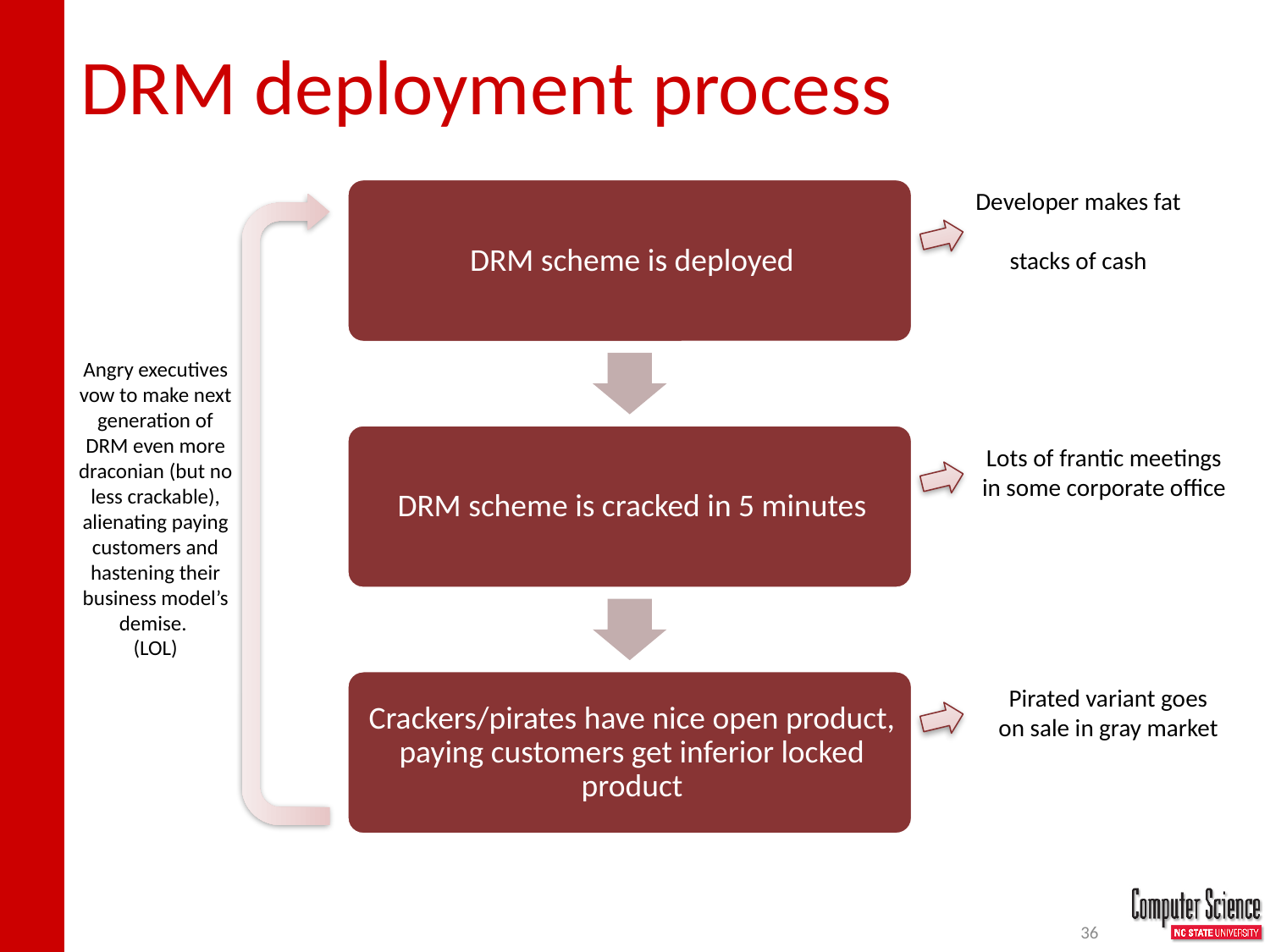

# DRM deployment process
DRM scheme is deployed

DRM scheme is cracked in 5 minutes

Crackers/pirates have nice open product,
paying customers get inferior locked product
Developer makes fat
stacks of cash

Angry executives vow to make next generation of DRM even more draconian (but no less crackable), alienating paying customers and hastening their business model’s demise.
(LOL)
Lots of frantic meetings
in some corporate office

Pirated variant goes
on sale in gray market

36